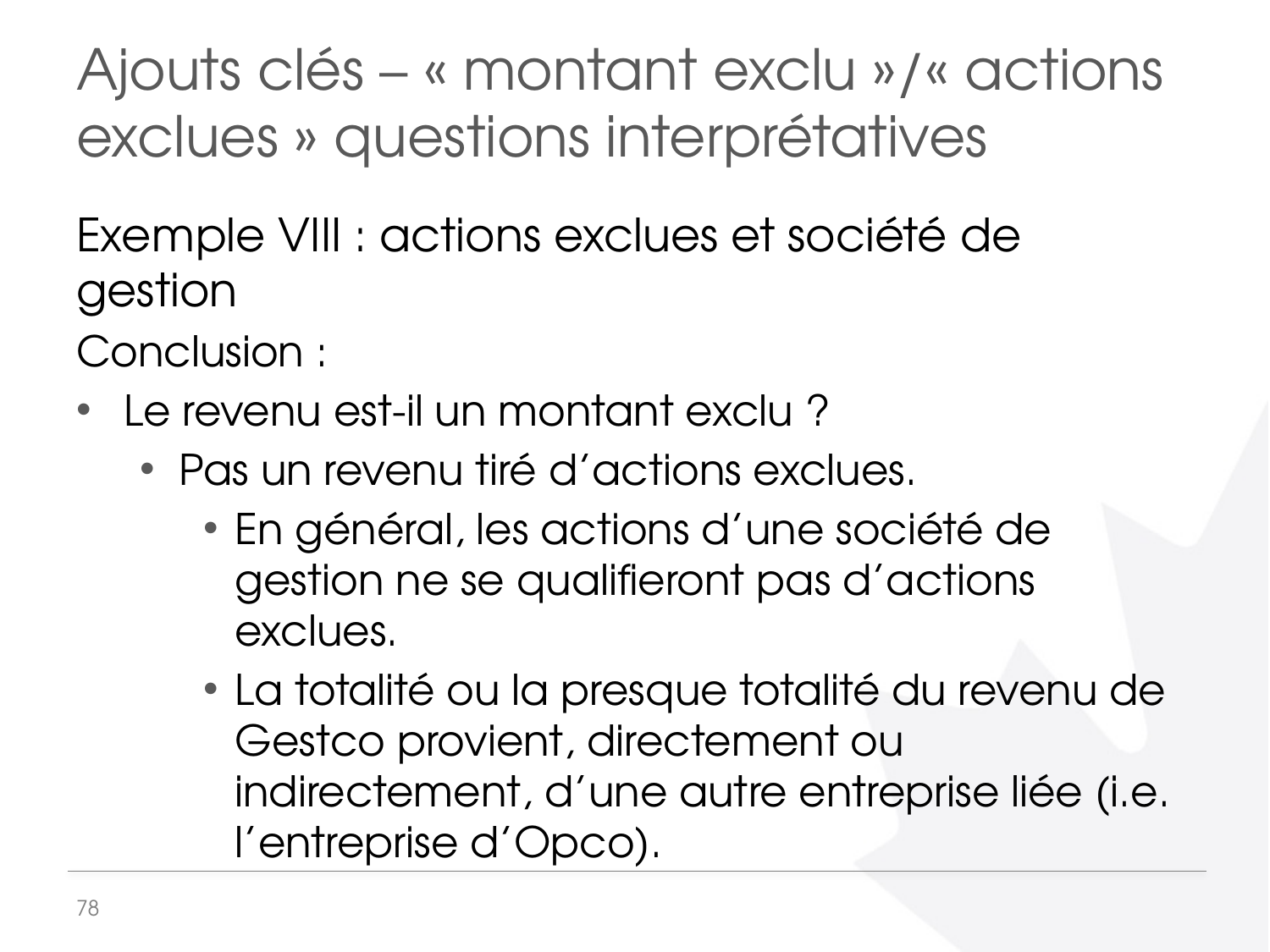

# Ajouts clés – « montant exclu »/« actions exclues » questions interprétatives
Exemple VIII : actions exclues et société de gestion
Conclusion :
Le revenu est-il un montant exclu ?
Pas un revenu tiré d’actions exclues.
En général, les actions d’une société de gestion ne se qualifieront pas d’actions exclues.
La totalité ou la presque totalité du revenu de Gestco provient, directement ou indirectement, d’une autre entreprise liée (i.e. l’entreprise d’Opco).
78